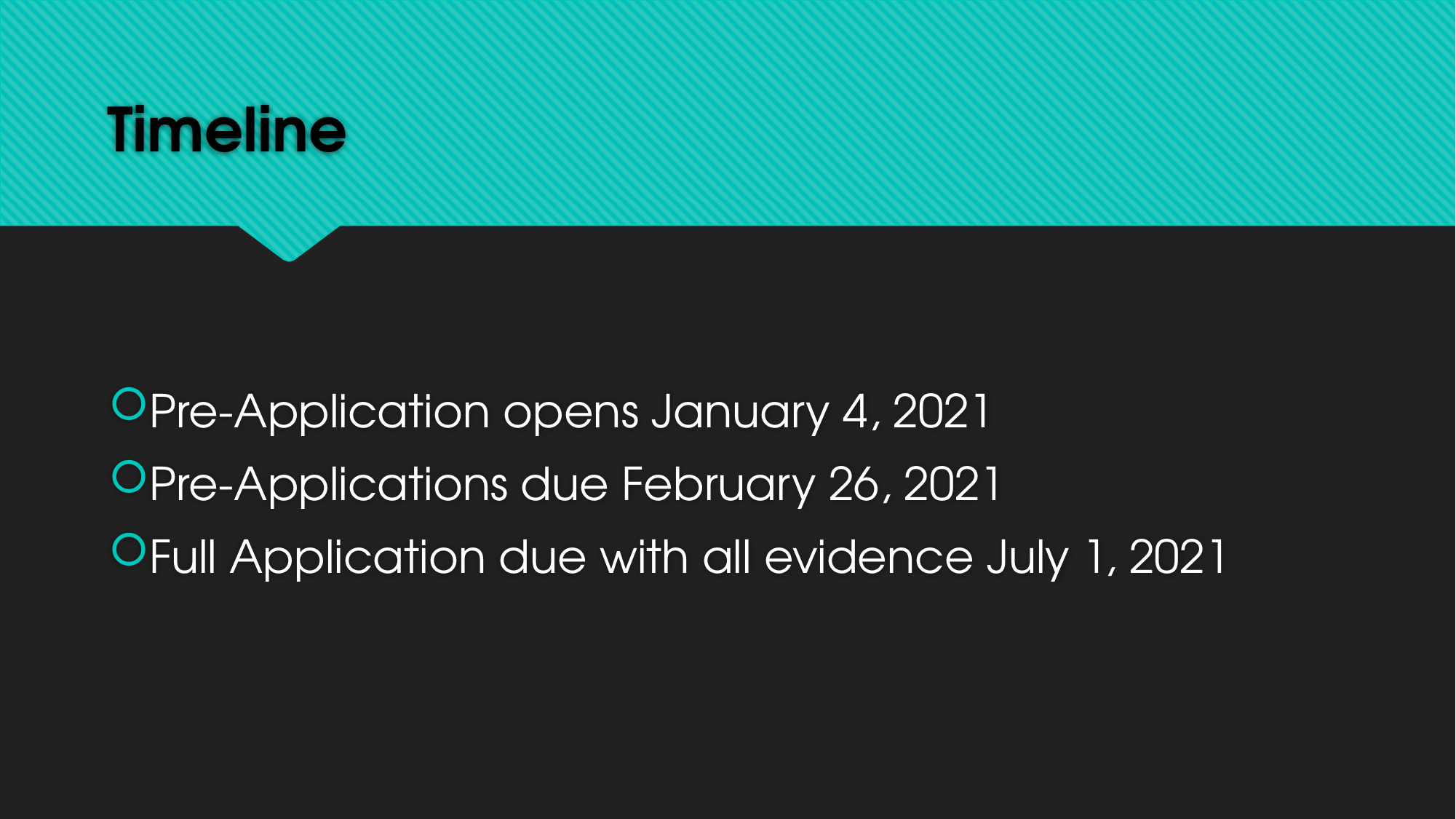

# Timeline
Pre-Application opens January 4, 2021
Pre-Applications due February 26, 2021
Full Application due with all evidence July 1, 2021